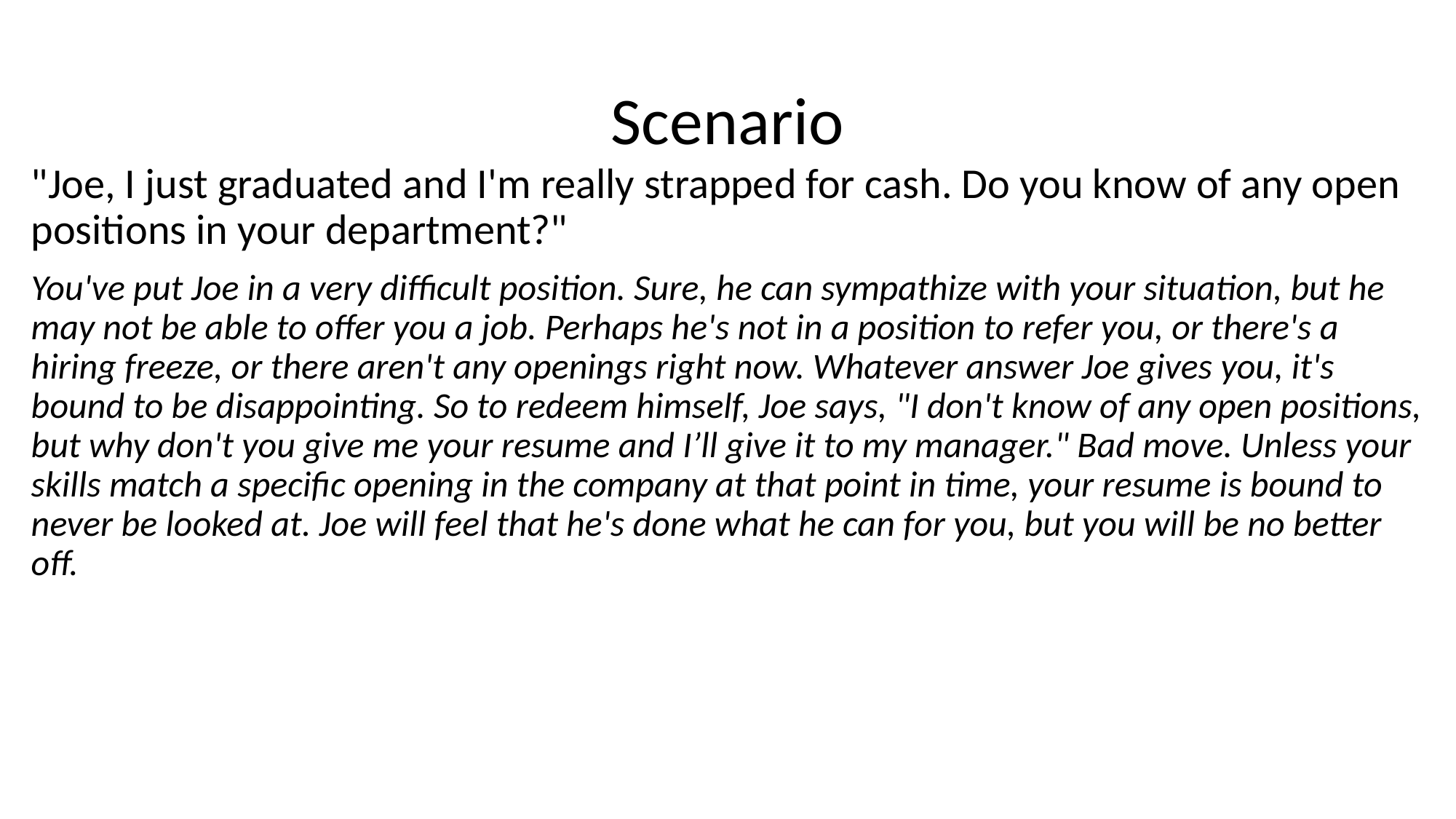

# Scenario
"Joe, I just graduated and I'm really strapped for cash. Do you know of any open positions in your department?"
You've put Joe in a very difficult position. Sure, he can sympathize with your situation, but he may not be able to offer you a job. Perhaps he's not in a position to refer you, or there's a hiring freeze, or there aren't any openings right now. Whatever answer Joe gives you, it's bound to be disappointing. So to redeem himself, Joe says, "I don't know of any open positions, but why don't you give me your resume and I’ll give it to my manager." Bad move. Unless your skills match a specific opening in the company at that point in time, your resume is bound to never be looked at. Joe will feel that he's done what he can for you, but you will be no better off.